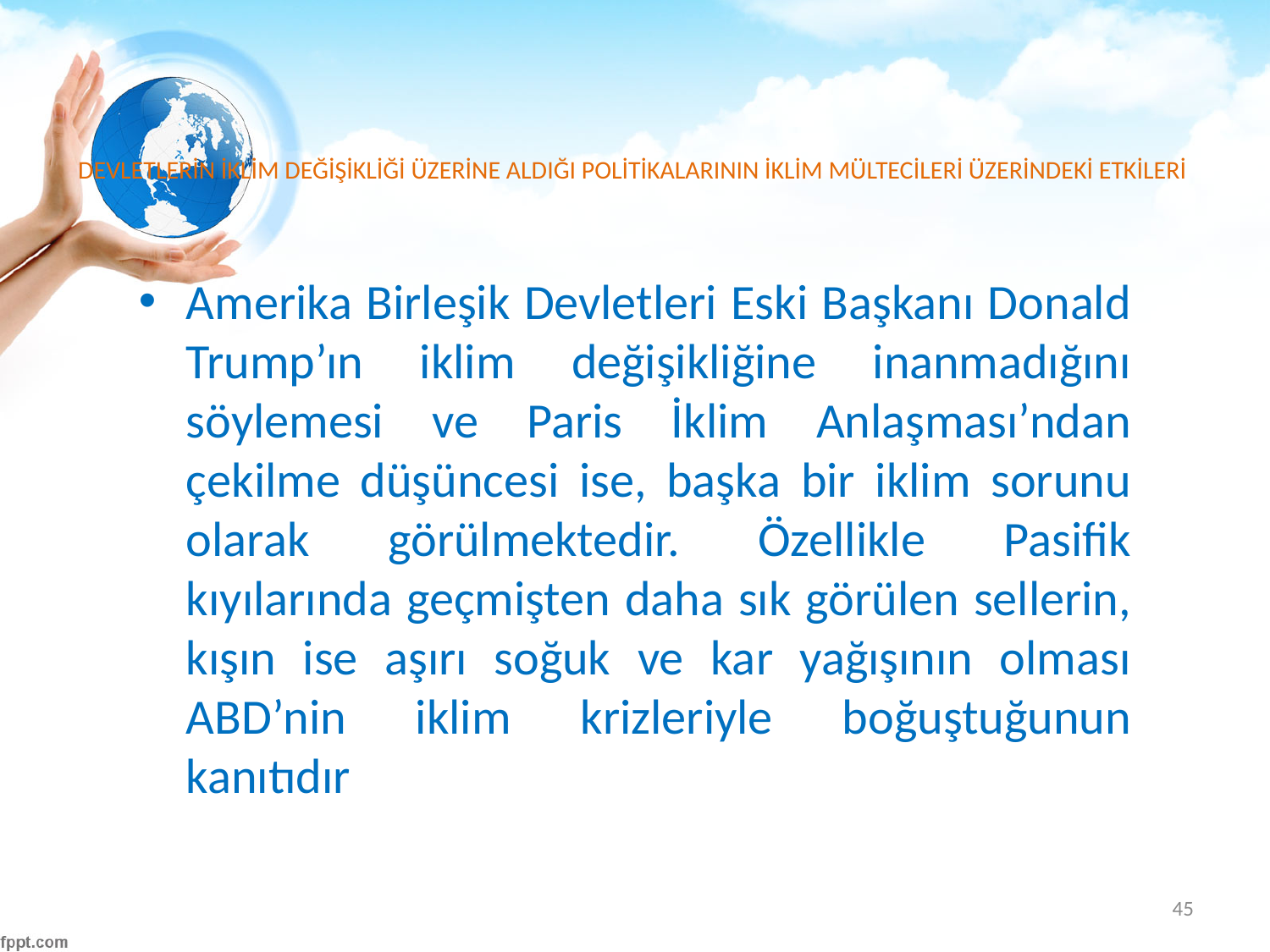

# DEVLETLERİN İKLİM DEĞİŞİKLİĞİ ÜZERİNE ALDIĞI POLİTİKALARININ İKLİM MÜLTECİLERİ ÜZERİNDEKİ ETKİLERİ
Amerika Birleşik Devletleri Eski Başkanı Donald Trump’ın iklim değişikliğine inanmadığını söylemesi ve Paris İklim Anlaşması’ndan çekilme düşüncesi ise, başka bir iklim sorunu olarak görülmektedir. Özellikle Pasifik kıyılarında geçmişten daha sık görülen sellerin, kışın ise aşırı soğuk ve kar yağışının olması ABD’nin iklim krizleriyle boğuştuğunun kanıtıdır
45